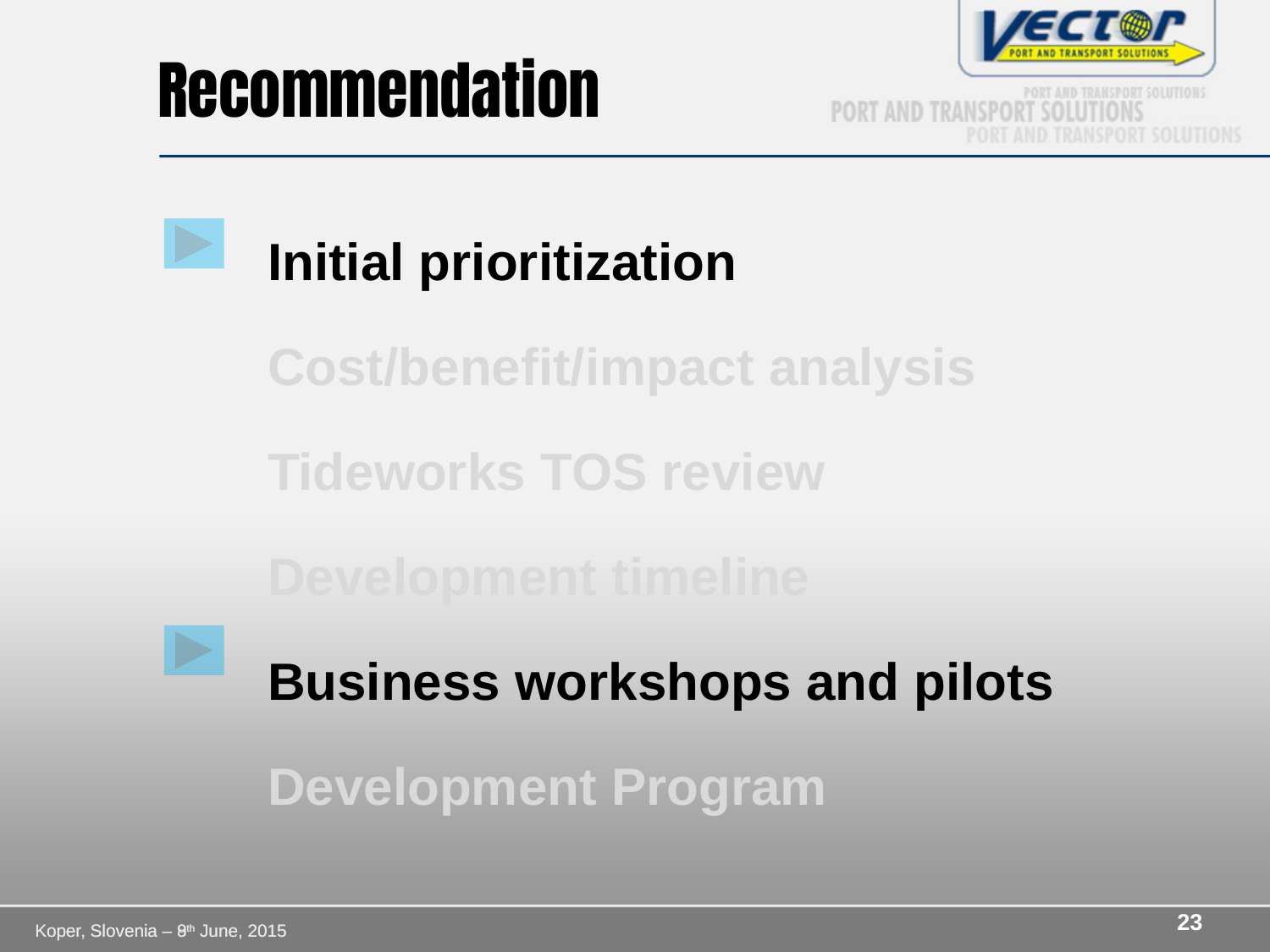

# Recommendation
Initial prioritization
Cost/benefit/impact analysis
Tideworks TOS review
Development timeline
Business workshops and pilots
Development Program

23